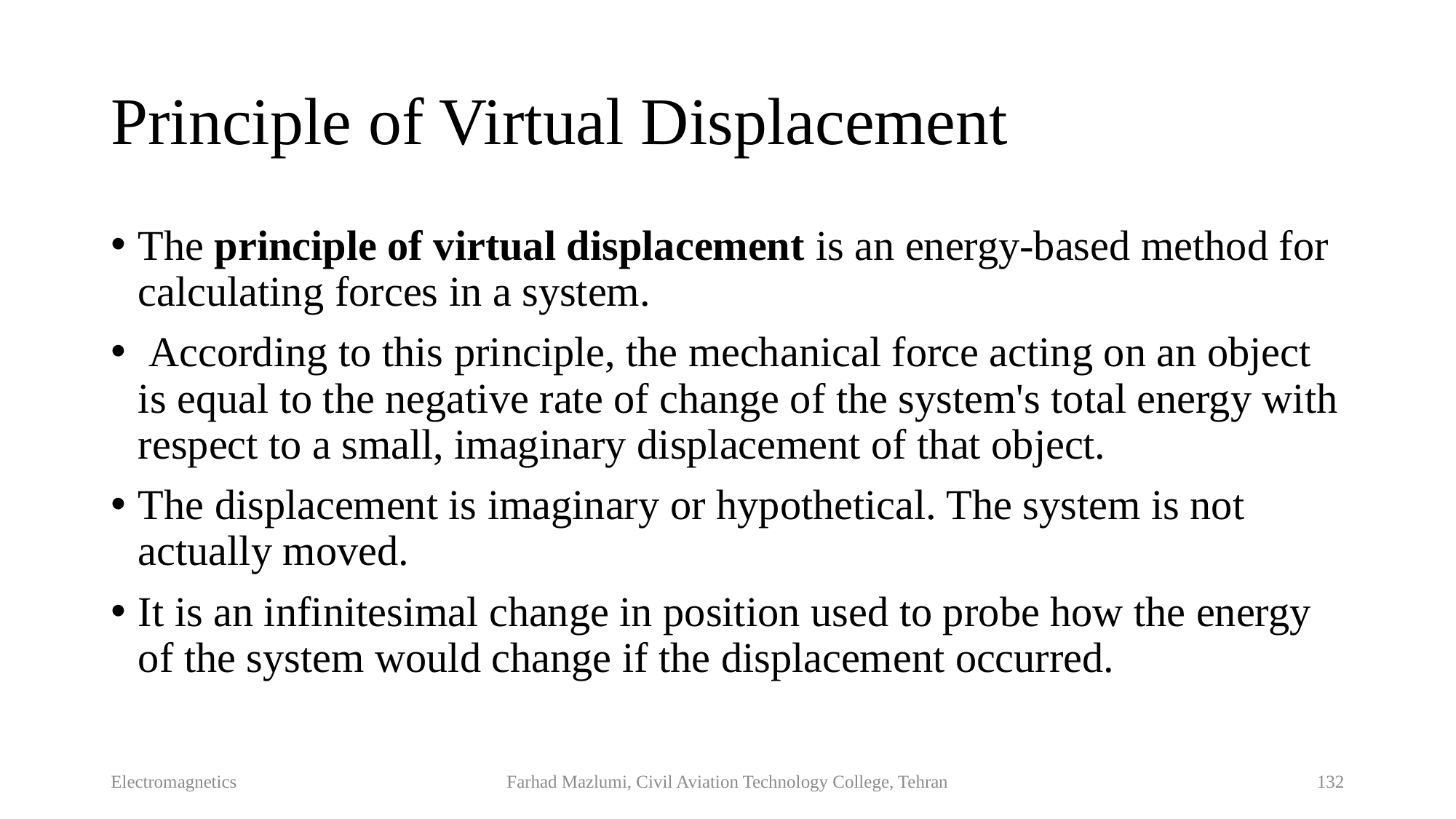

# Principle of Virtual Displacement
The principle of virtual displacement is an energy-based method for calculating forces in a system.
 According to this principle, the mechanical force acting on an object is equal to the negative rate of change of the system's total energy with respect to a small, imaginary displacement of that object.
The displacement is imaginary or hypothetical. The system is not actually moved.
It is an infinitesimal change in position used to probe how the energy of the system would change if the displacement occurred.
Electromagnetics
Farhad Mazlumi, Civil Aviation Technology College, Tehran
132